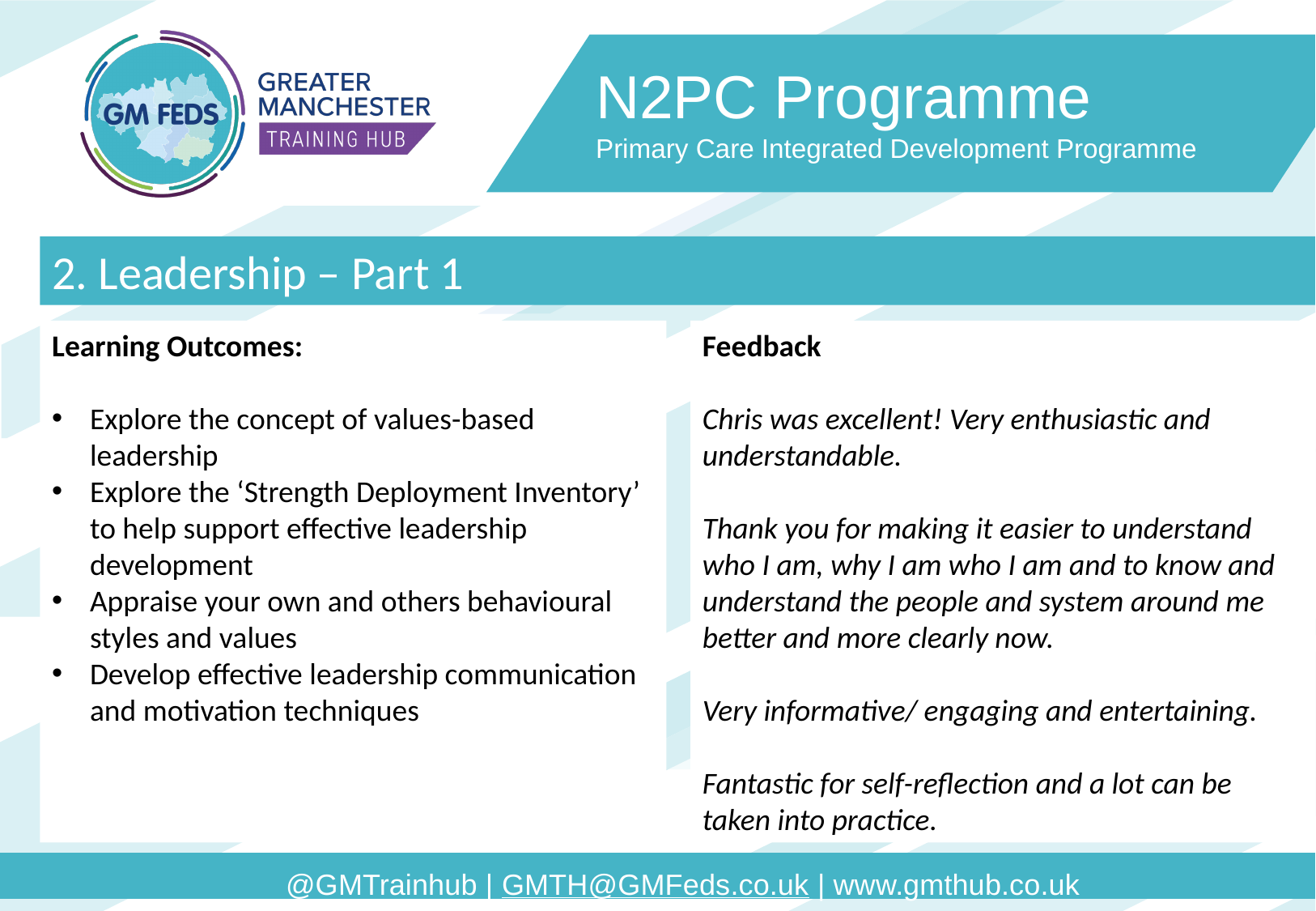

N2PC Programme
Primary Care Integrated Development Programme
2. Leadership – Part 1
Learning Outcomes:

Explore the concept of values-based leadership
Explore the ‘Strength Deployment Inventory’ to help support effective leadership development
Appraise your own and others behavioural styles and values
Develop effective leadership communication and motivation techniques

Feedback

Chris was excellent! Very enthusiastic and understandable.

Thank you for making it easier to understand who I am, why I am who I am and to know and understand the people and system around me better and more clearly now.

Very informative/ engaging and entertaining.

Fantastic for self-reflection and a lot can be taken into practice.
@GMTrainhub | GMTH@GMFeds.co.uk | www.gmthub.co.uk